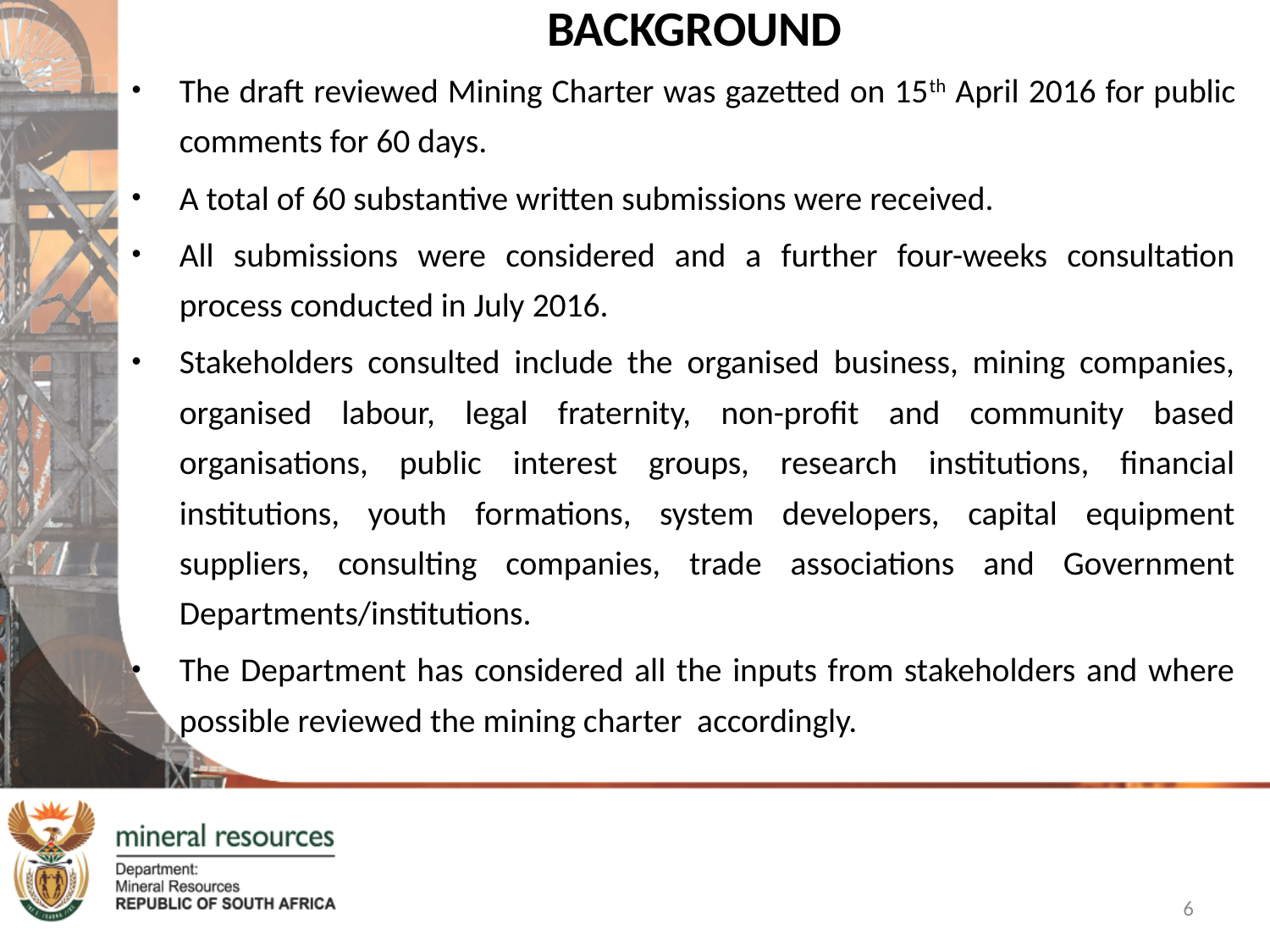

# BACKGROUND
The draft reviewed Mining Charter was gazetted on 15th April 2016 for public comments for 60 days.
A total of 60 substantive written submissions were received.
All submissions were considered and a further four-weeks consultation process conducted in July 2016.
Stakeholders consulted include the organised business, mining companies, organised labour, legal fraternity, non-profit and community based organisations, public interest groups, research institutions, financial institutions, youth formations, system developers, capital equipment suppliers, consulting companies, trade associations and Government Departments/institutions.
The Department has considered all the inputs from stakeholders and where possible reviewed the mining charter  accordingly.
6